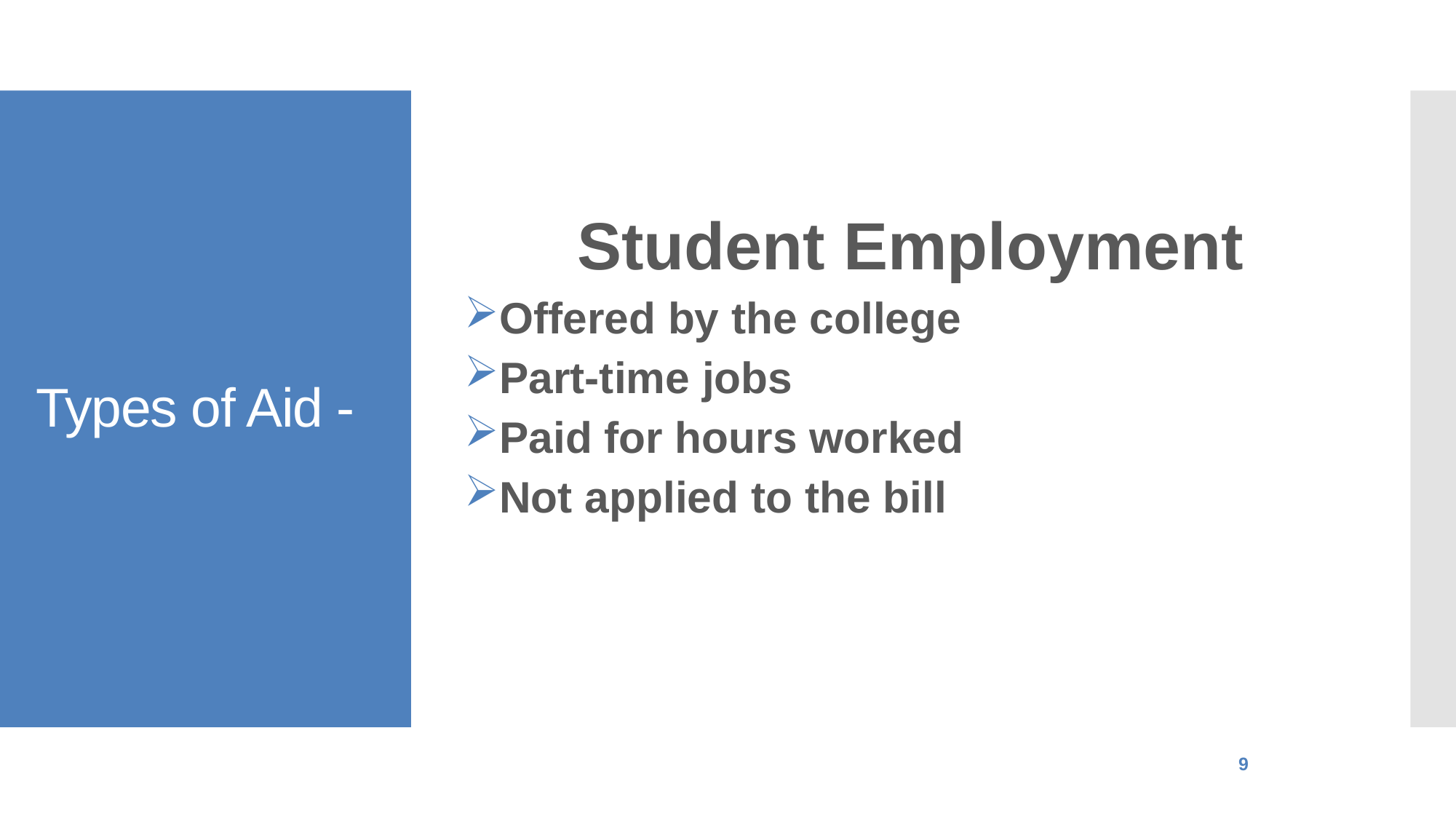

Student Employment
Offered by the college
Part-time jobs
Paid for hours worked
Not applied to the bill

# Types of Aid -

9
Higher Education Student Assistance Authority